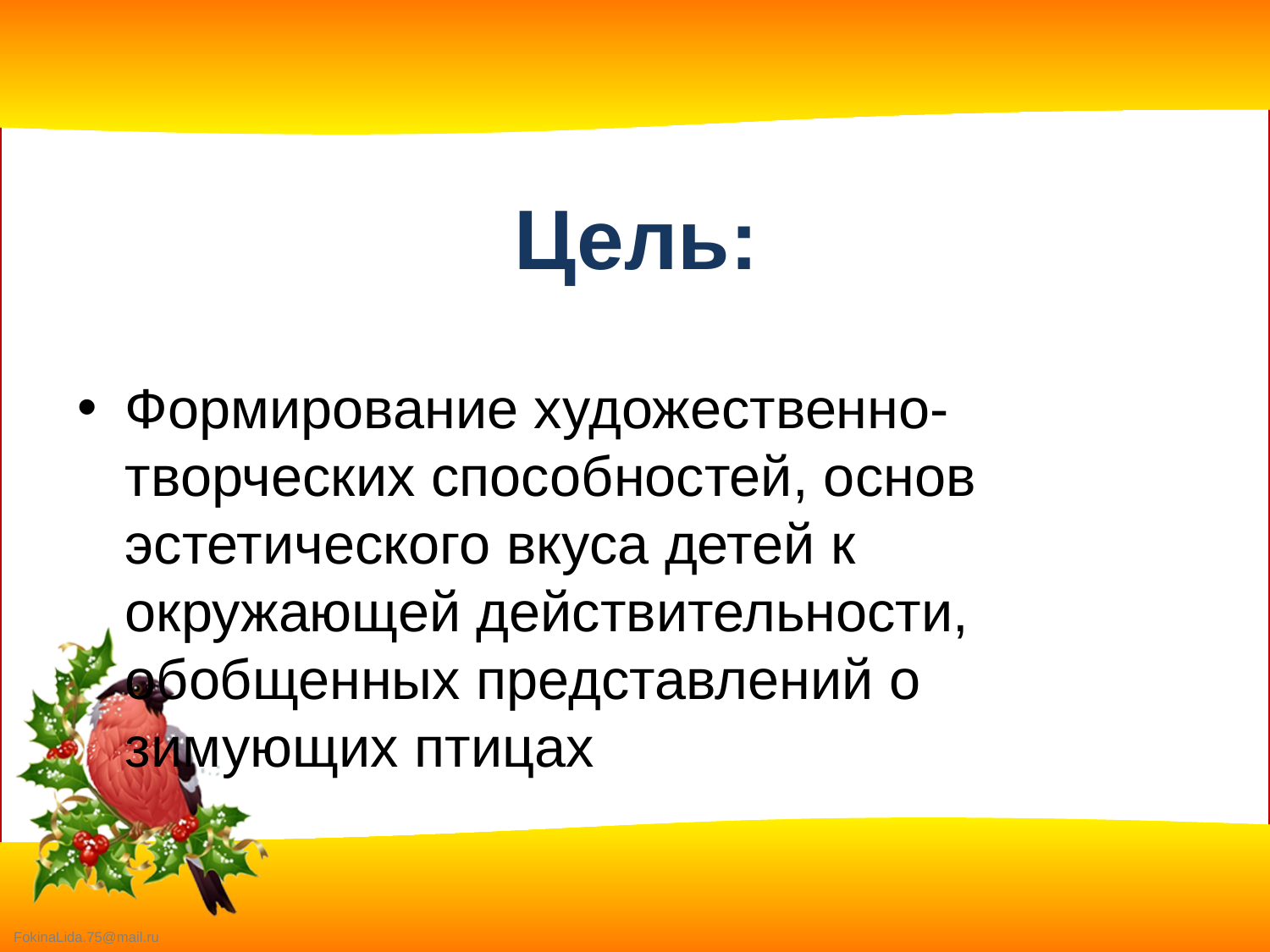

# Цель:
Формирование художественно-творческих способностей, основ эстетического вкуса детей к окружающей действительности, обобщенных представлений о зимующих птицах